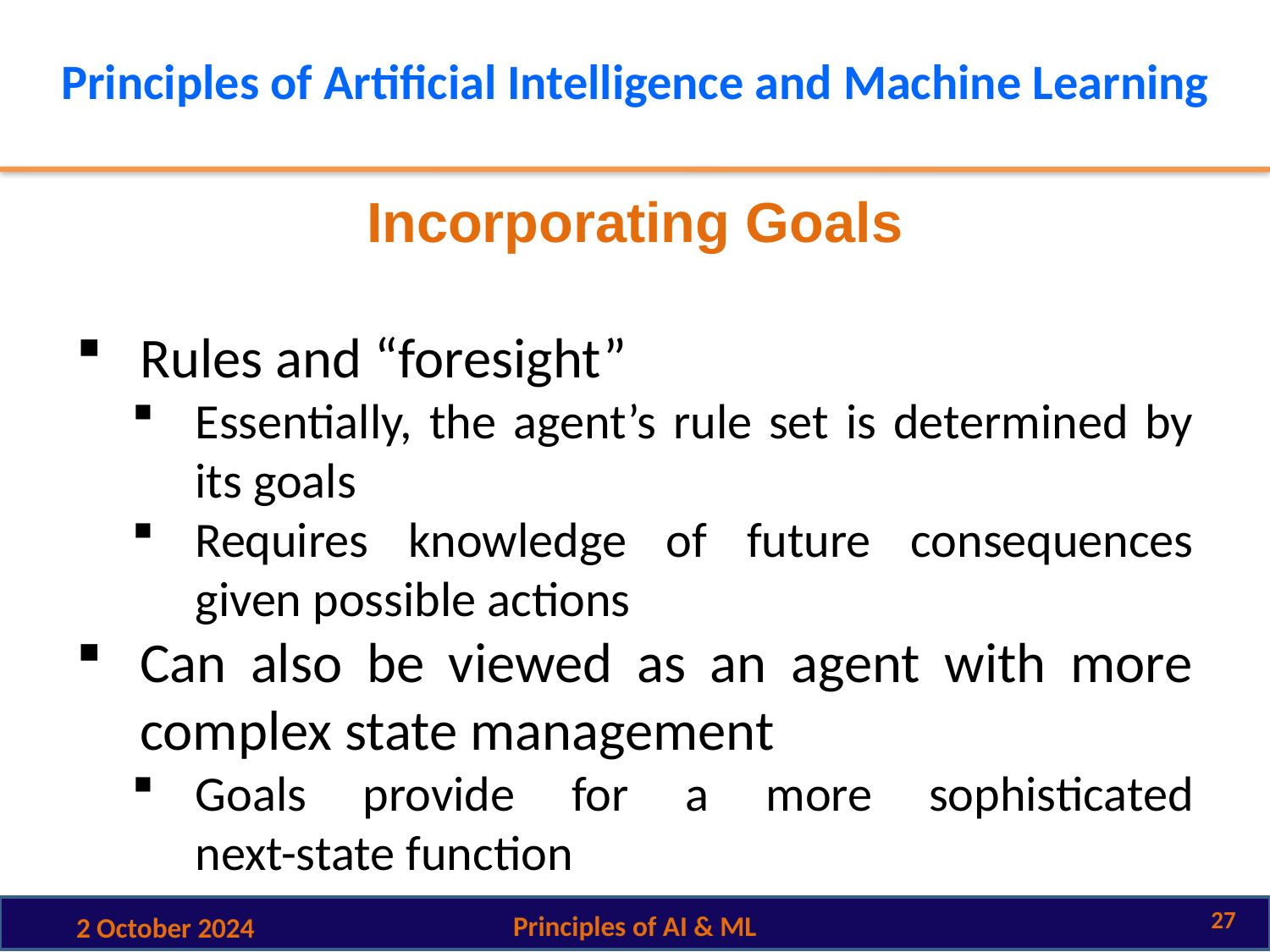

# Principles of Artificial Intelligence and Machine Learning
Incorporating Goals

Rules and “foresight”
Essentially, the agent’s rule set is determined by its goals
Requires knowledge of future consequences given possible actions
Can also be viewed as an agent with more complex state management
Goals provide for a more sophisticated
next-state function

27
Principles of AI & ML
2 October 2024